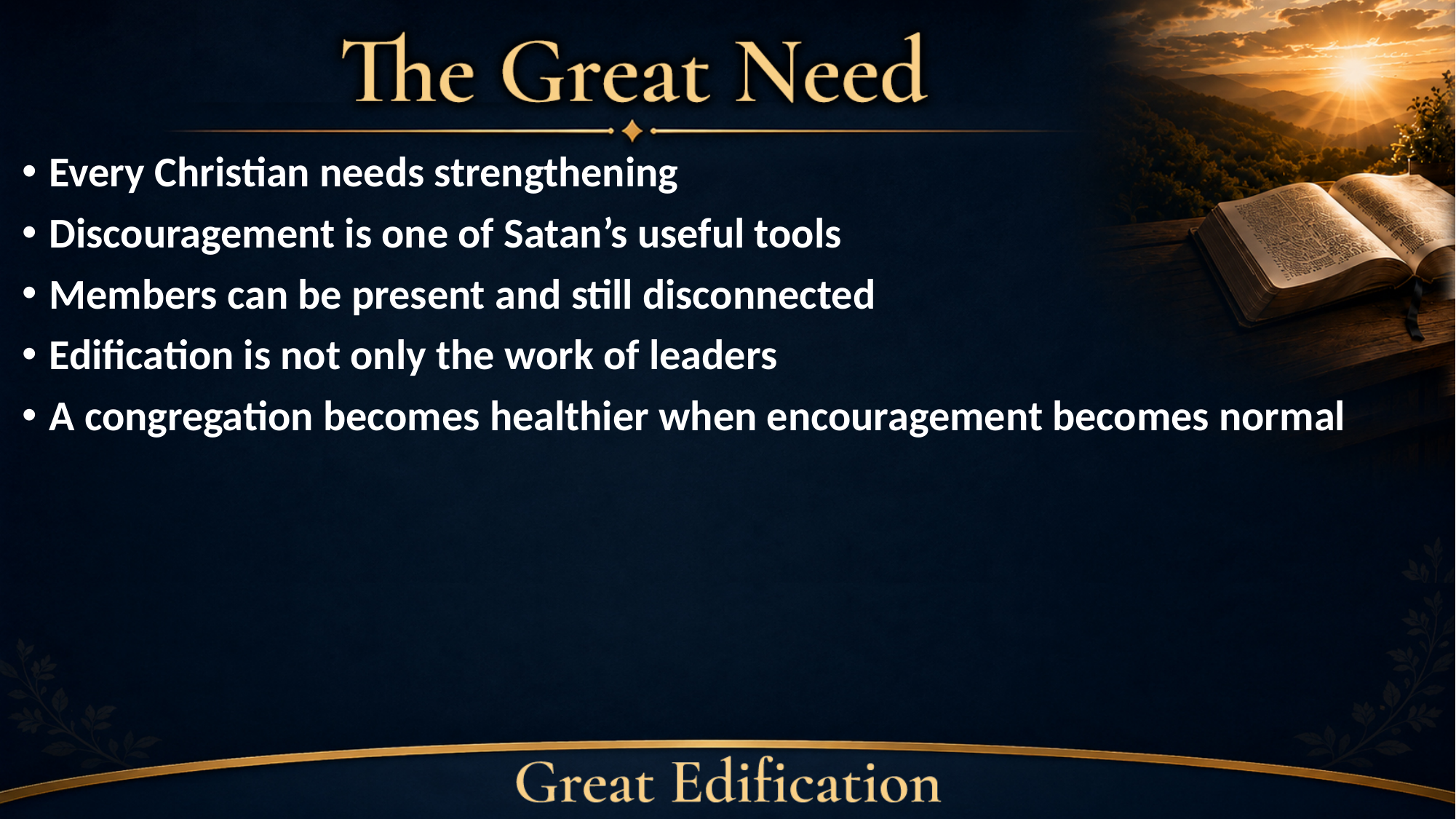

Every Christian needs strengthening
Discouragement is one of Satan’s useful tools
Members can be present and still disconnected
Edification is not only the work of leaders
A congregation becomes healthier when encouragement becomes normal